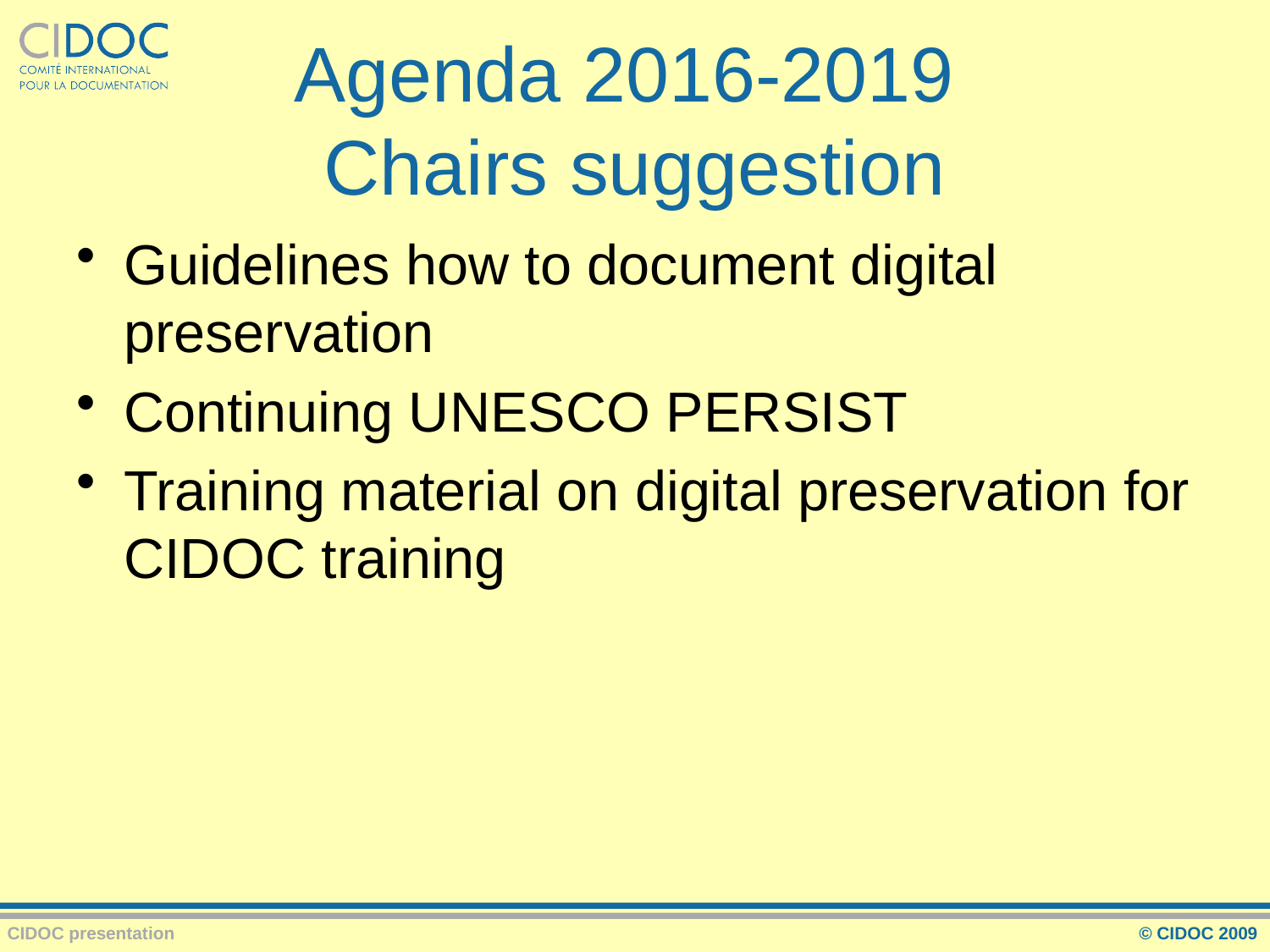

# Agenda 2016-2019 Chairs suggestion
Guidelines how to document digital preservation
Continuing UNESCO PERSIST
Training material on digital preservation for CIDOC training